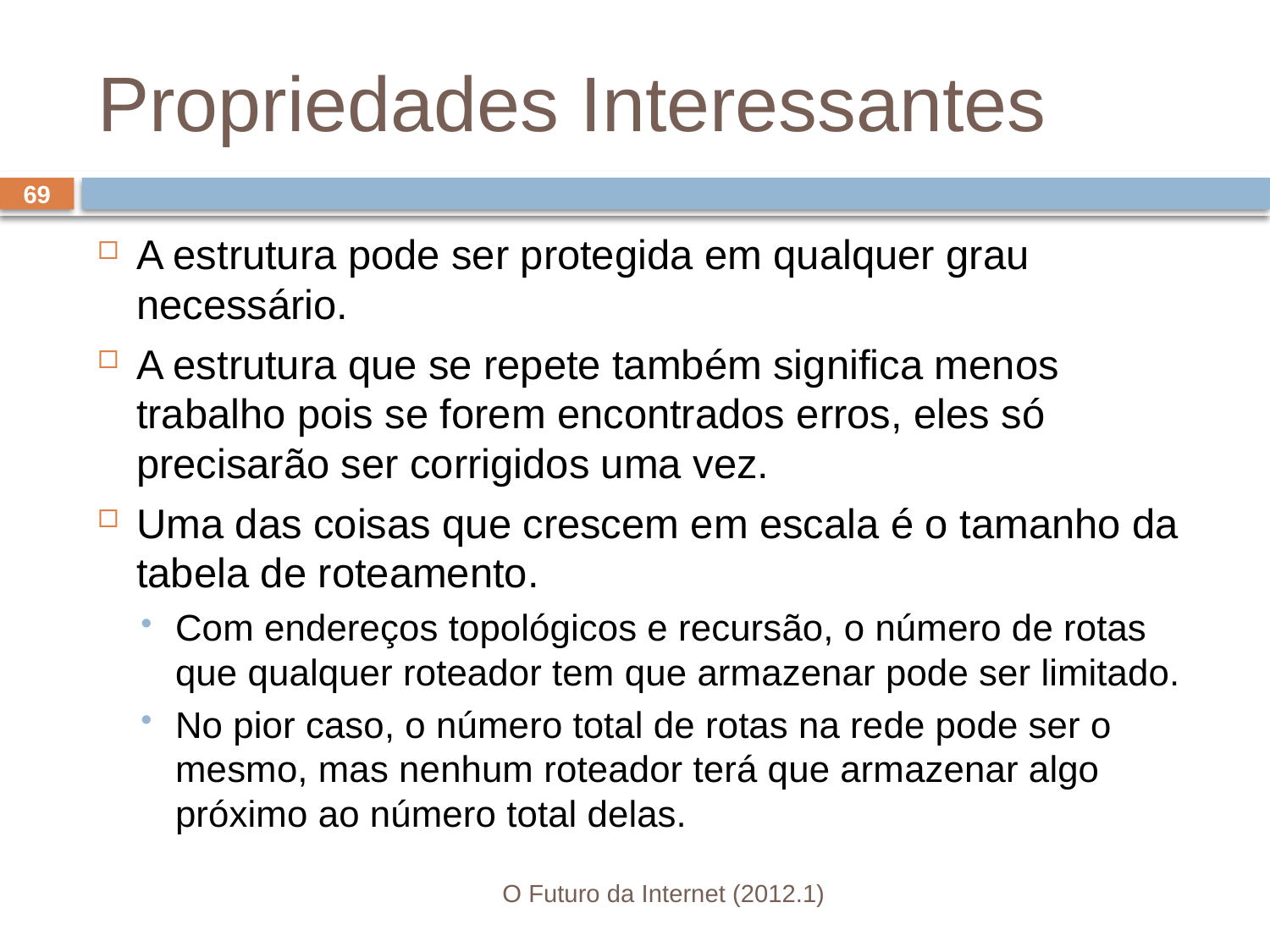

# Propriedades Interessantes
69
A estrutura pode ser protegida em qualquer grau necessário.
A estrutura que se repete também significa menos trabalho pois se forem encontrados erros, eles só precisarão ser corrigidos uma vez.
Uma das coisas que crescem em escala é o tamanho da tabela de roteamento.
Com endereços topológicos e recursão, o número de rotas que qualquer roteador tem que armazenar pode ser limitado.
No pior caso, o número total de rotas na rede pode ser o mesmo, mas nenhum roteador terá que armazenar algo próximo ao número total delas.
O Futuro da Internet (2012.1)